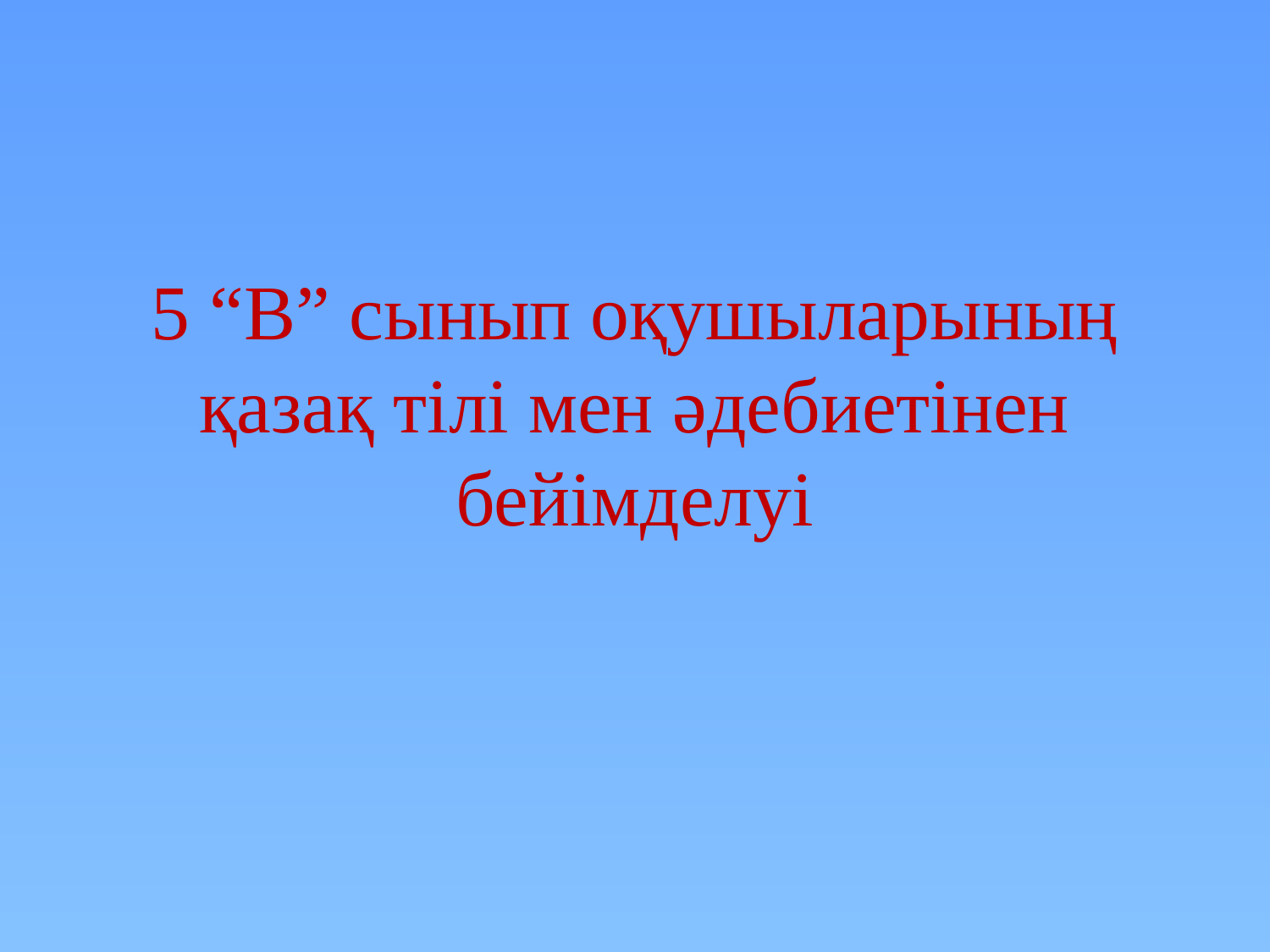

# 5 “В” сынып оқушыларының қазақ тілі мен әдебиетінен бейімделуі